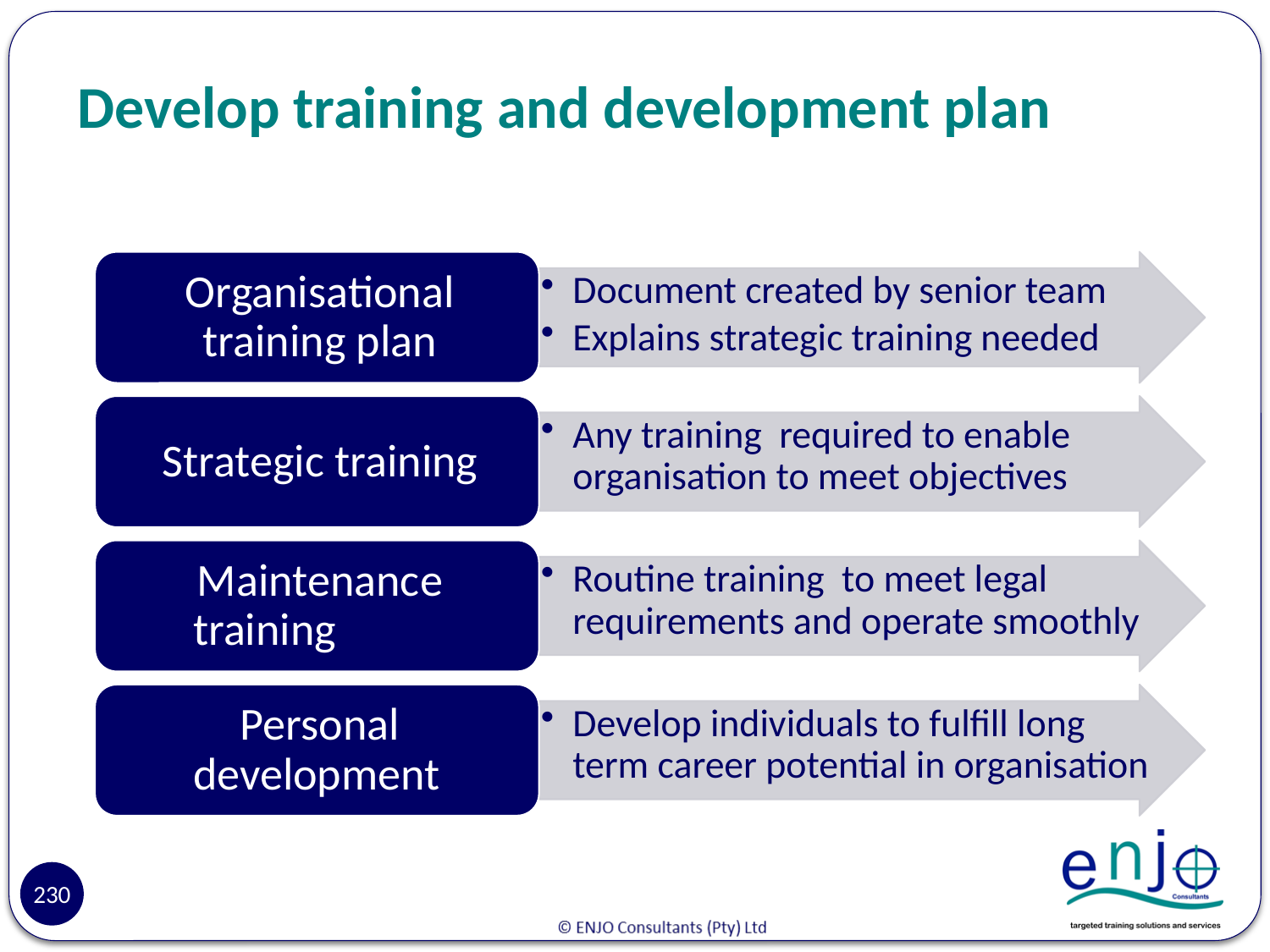

# Develop training and development plan
Document created by senior team
Explains strategic training needed
Organisational training plan
Any training  required to enable organisation to meet objectives
Strategic training
Routine training  to meet legal requirements and operate smoothly
Maintenance training
Develop individuals to fulfill long term career potential in organisation
Personal development
230